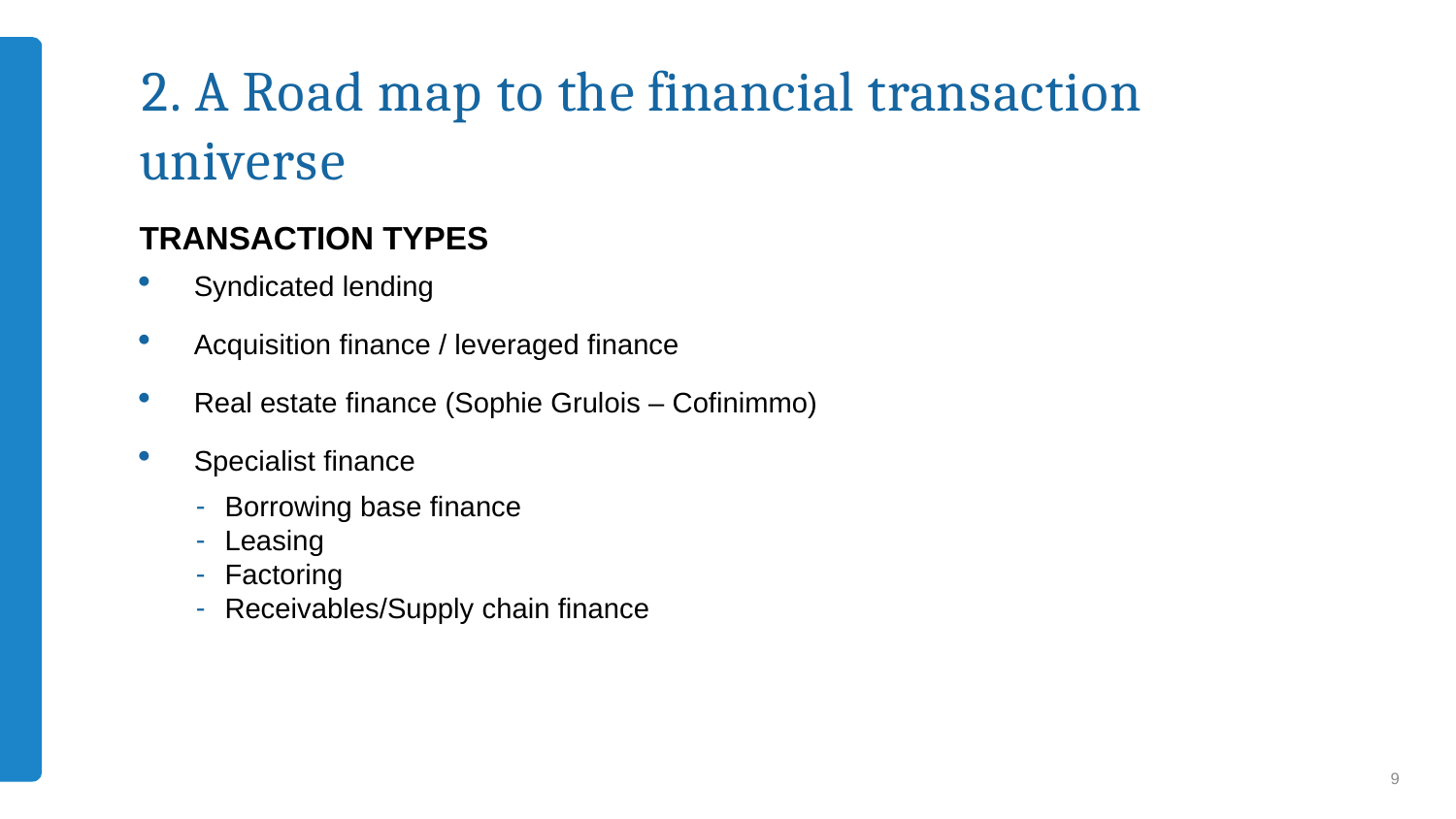

# 2. A Road map to the financial transaction universe
TRANSACTION TYPES
Syndicated lending
Acquisition finance / leveraged finance
Real estate finance (Sophie Grulois – Cofinimmo)
Specialist finance
Borrowing base finance
Leasing
Factoring
Receivables/Supply chain finance

9